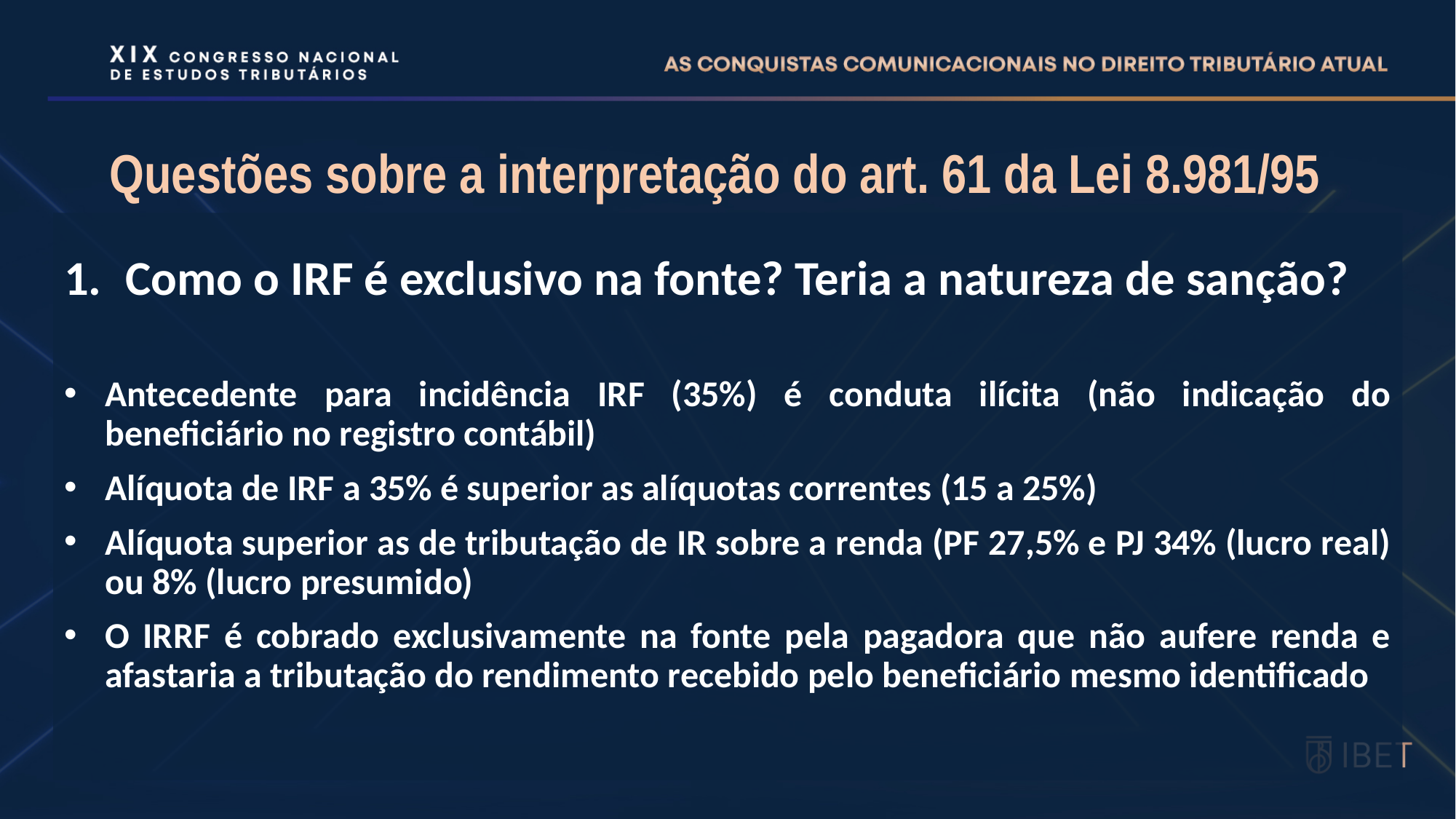

# Questões sobre a interpretação do art. 61 da Lei 8.981/95

Como o IRF é exclusivo na fonte? Teria a natureza de sanção?

Antecedente para incidência IRF (35%) é conduta ilícita (não indicação do beneficiário no registro contábil)
Alíquota de IRF a 35% é superior as alíquotas correntes (15 a 25%)
Alíquota superior as de tributação de IR sobre a renda (PF 27,5% e PJ 34% (lucro real) ou 8% (lucro presumido)
O IRRF é cobrado exclusivamente na fonte pela pagadora que não aufere renda e afastaria a tributação do rendimento recebido pelo beneficiário mesmo identificado

6